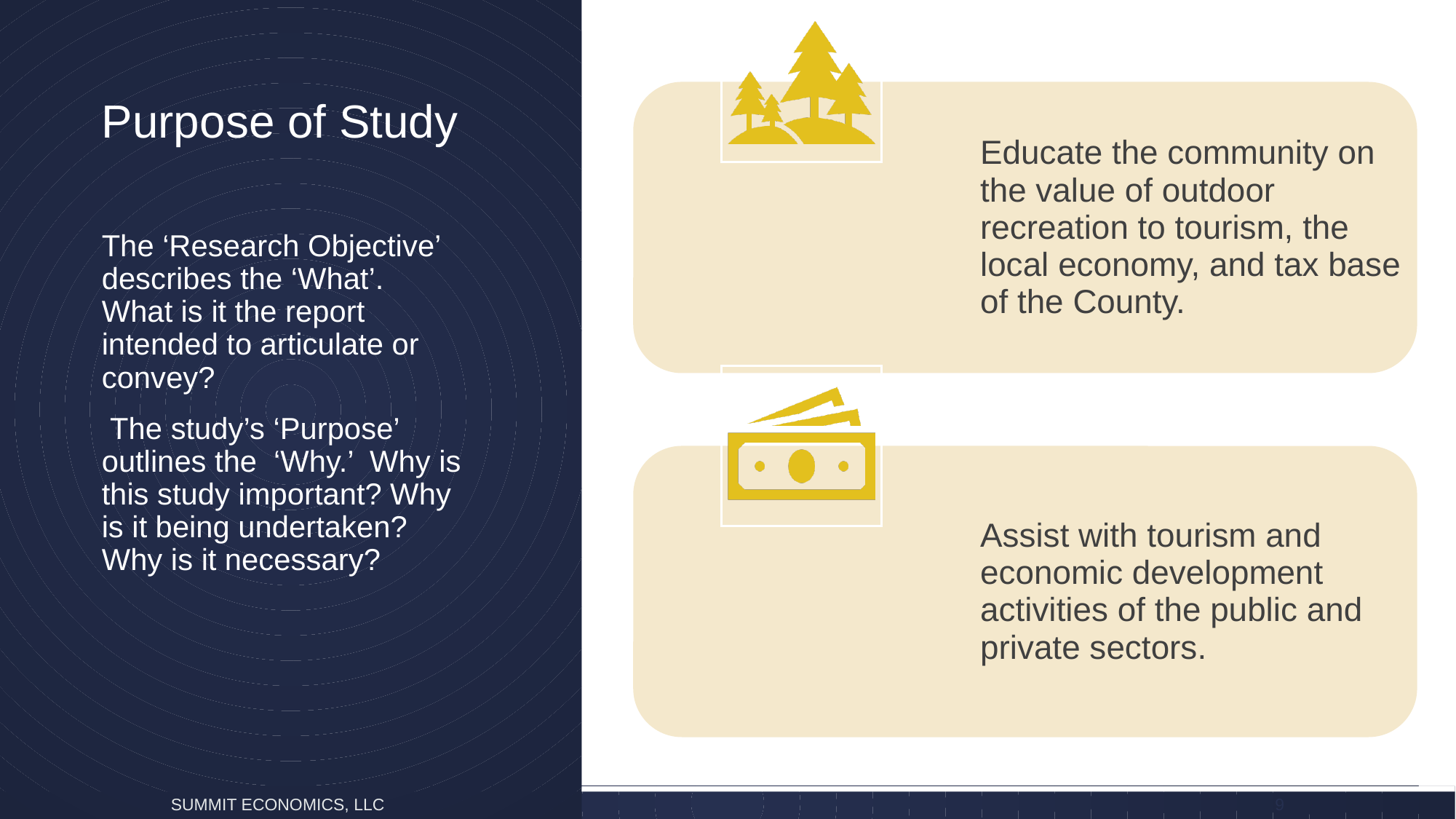

# Purpose of Study
Educate the community on the value of outdoor recreation to tourism, the local economy, and tax base of the County.
Assist with tourism and economic development activities of the public and private sectors.
The ‘Research Objective’ describes the ‘What’.  What is it the report intended to articulate or convey?
 The study’s ‘Purpose’ outlines the  ‘Why.’  Why is this study important? Why is it being undertaken? Why is it necessary?
Summit Economics, LLC
9